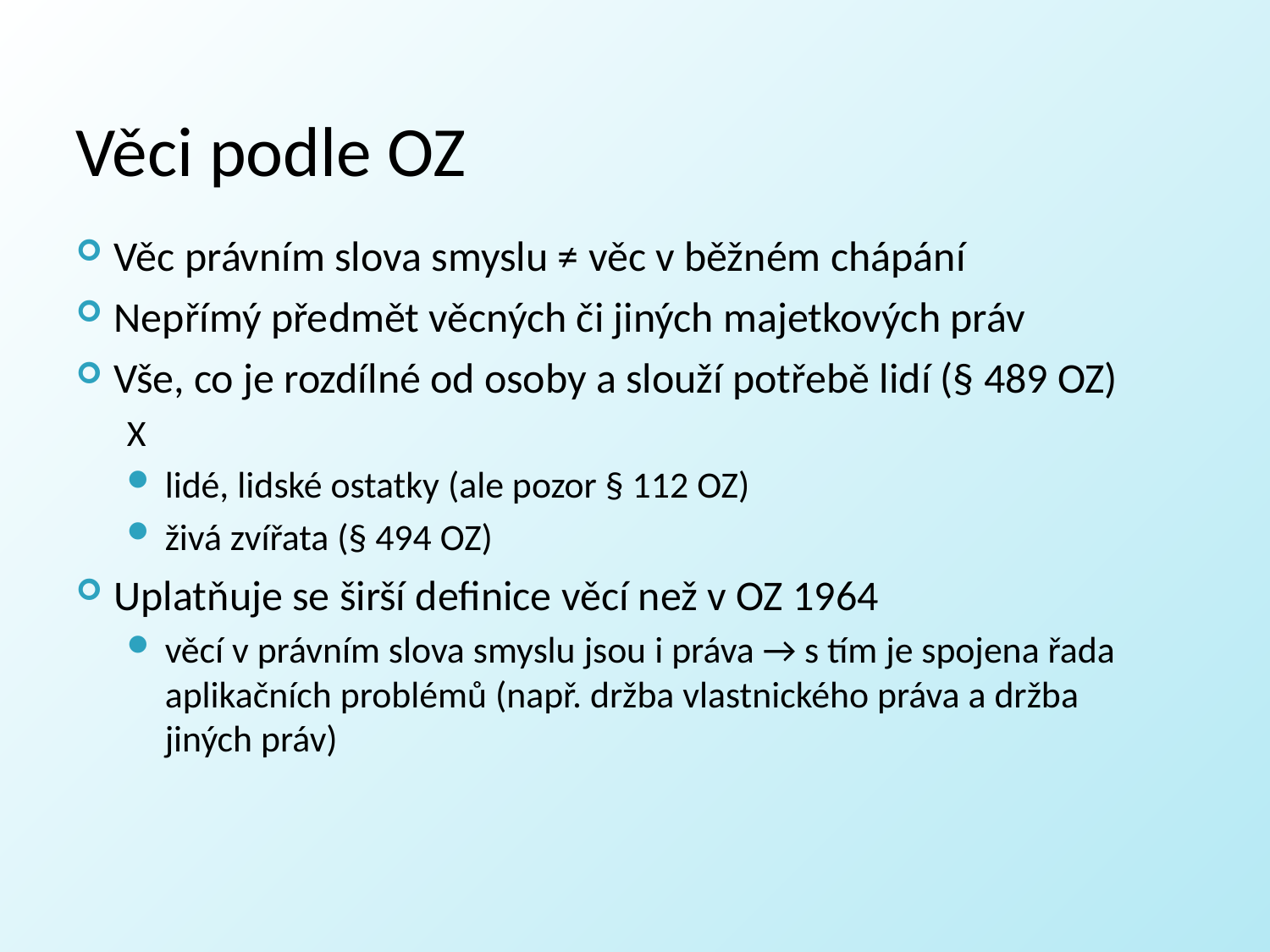

# Věci podle OZ
Věc právním slova smyslu ≠ věc v běžném chápání
Nepřímý předmět věcných či jiných majetkových práv
Vše, co je rozdílné od osoby a slouží potřebě lidí (§ 489 OZ)
X
lidé, lidské ostatky (ale pozor § 112 OZ)
živá zvířata (§ 494 OZ)
Uplatňuje se širší definice věcí než v OZ 1964
věcí v právním slova smyslu jsou i práva → s tím je spojena řada aplikačních problémů (např. držba vlastnického práva a držba jiných práv)
7